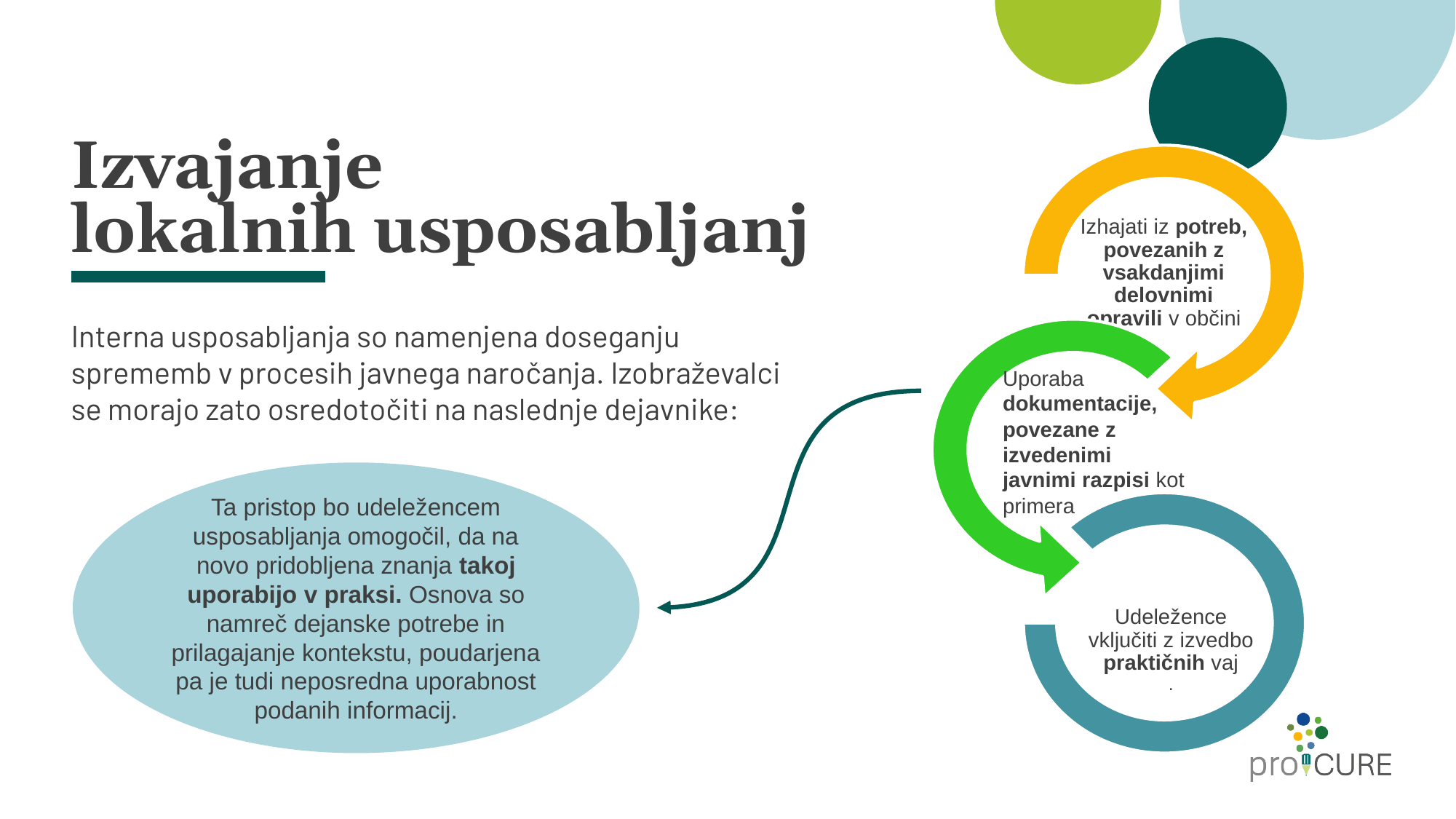

Izhajati iz potreb, povezanih z vsakdanjimi delovnimi opravili v občini

Uporaba dokumentacije, povezane z izvedenimi javnimi razpisi kot primera

Udeležence vključiti z izvedbo praktičnih vaj
.
# Izvajanje lokalnih usposabljanj
Interna usposabljanja so namenjena doseganju sprememb v procesih javnega naročanja. Izobraževalci se morajo zato osredotočiti na naslednje dejavnike:
Ta pristop bo udeležencem usposabljanja omogočil, da na novo pridobljena znanja takoj uporabijo v praksi. Osnova so namreč dejanske potrebe in prilagajanje kontekstu, poudarjena pa je tudi neposredna uporabnost podanih informacij.